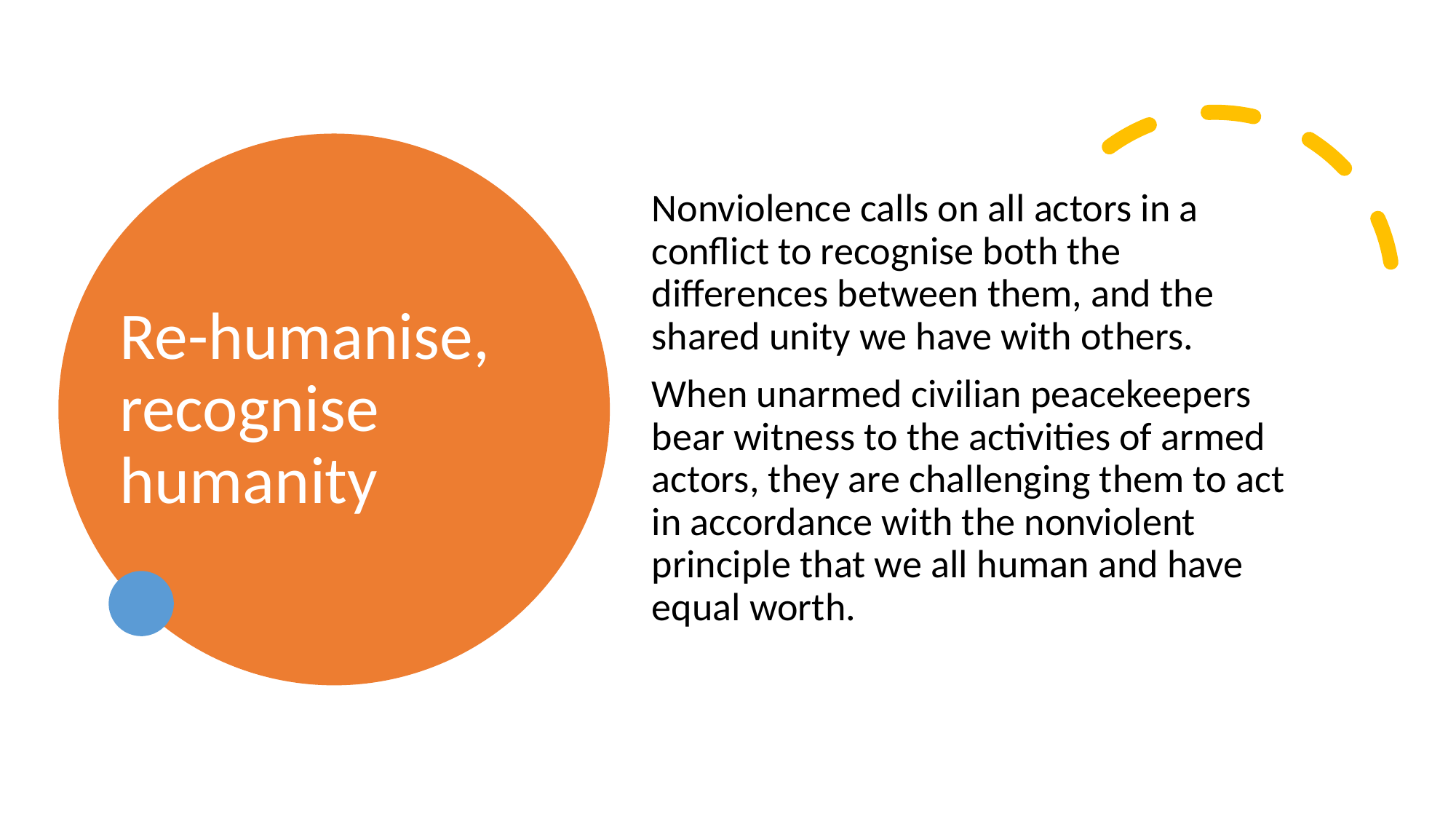

# Re-humanise, recognise humanity
Nonviolence calls on all actors in a conflict to recognise both the differences between them, and the shared unity we have with others.
When unarmed civilian peacekeepers bear witness to the activities of armed actors, they are challenging them to act in accordance with the nonviolent principle that we all human and have equal worth.